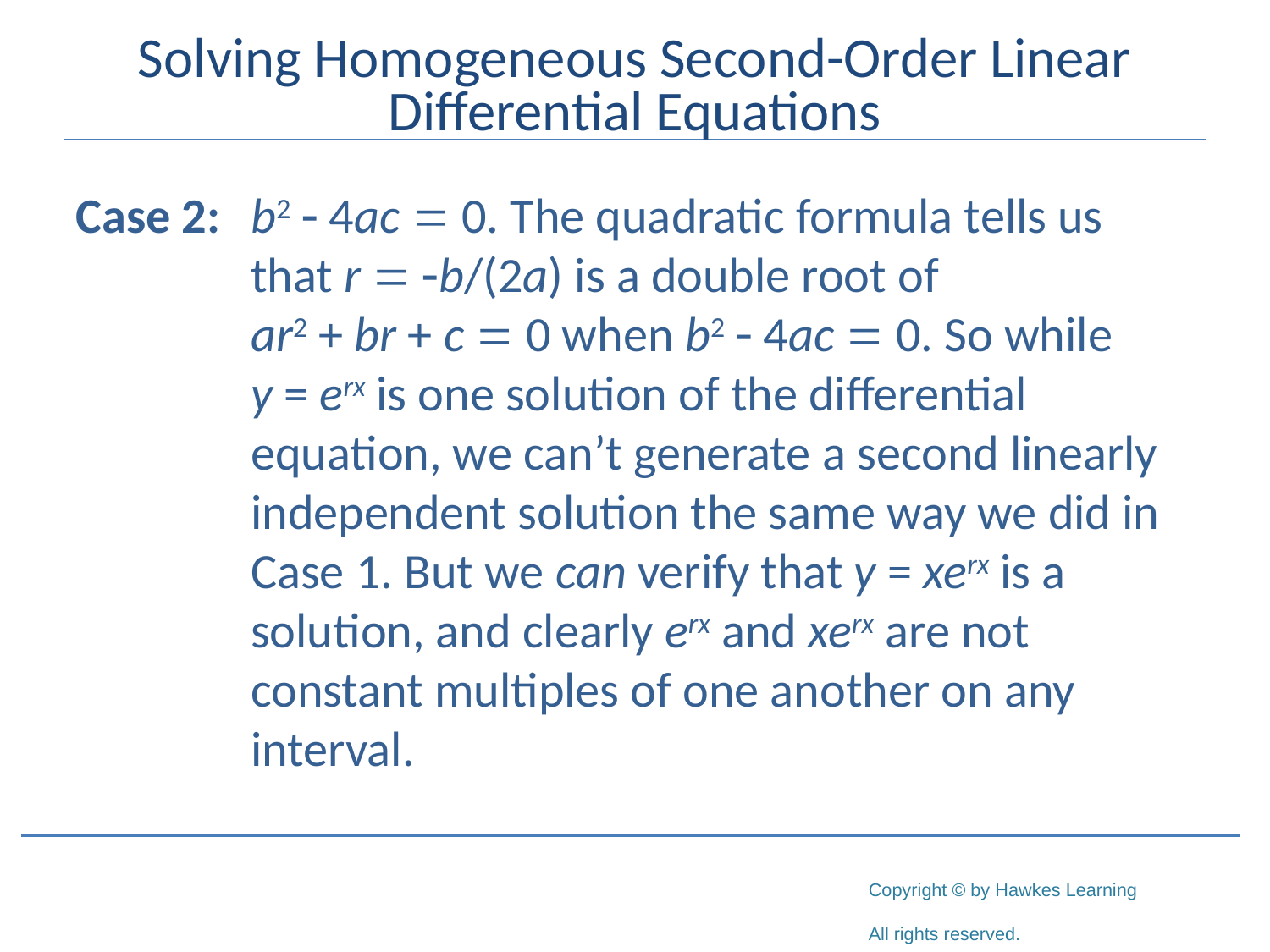

# Solving Homogeneous Second-Order Linear Differential Equations
Case 2:	b2 − 4ac = 0. The quadratic formula tells us that r = −b/(2a) is a double root of 		    ar2 + br + c = 0 when b2 − 4ac = 0. So while      y = erx is one solution of the differential equation, we can’t generate a second linearly independent solution the same way we did in Case 1. But we can verify that y = xerx is a solution, and clearly erx and xerx are not constant multiples of one another on any interval.